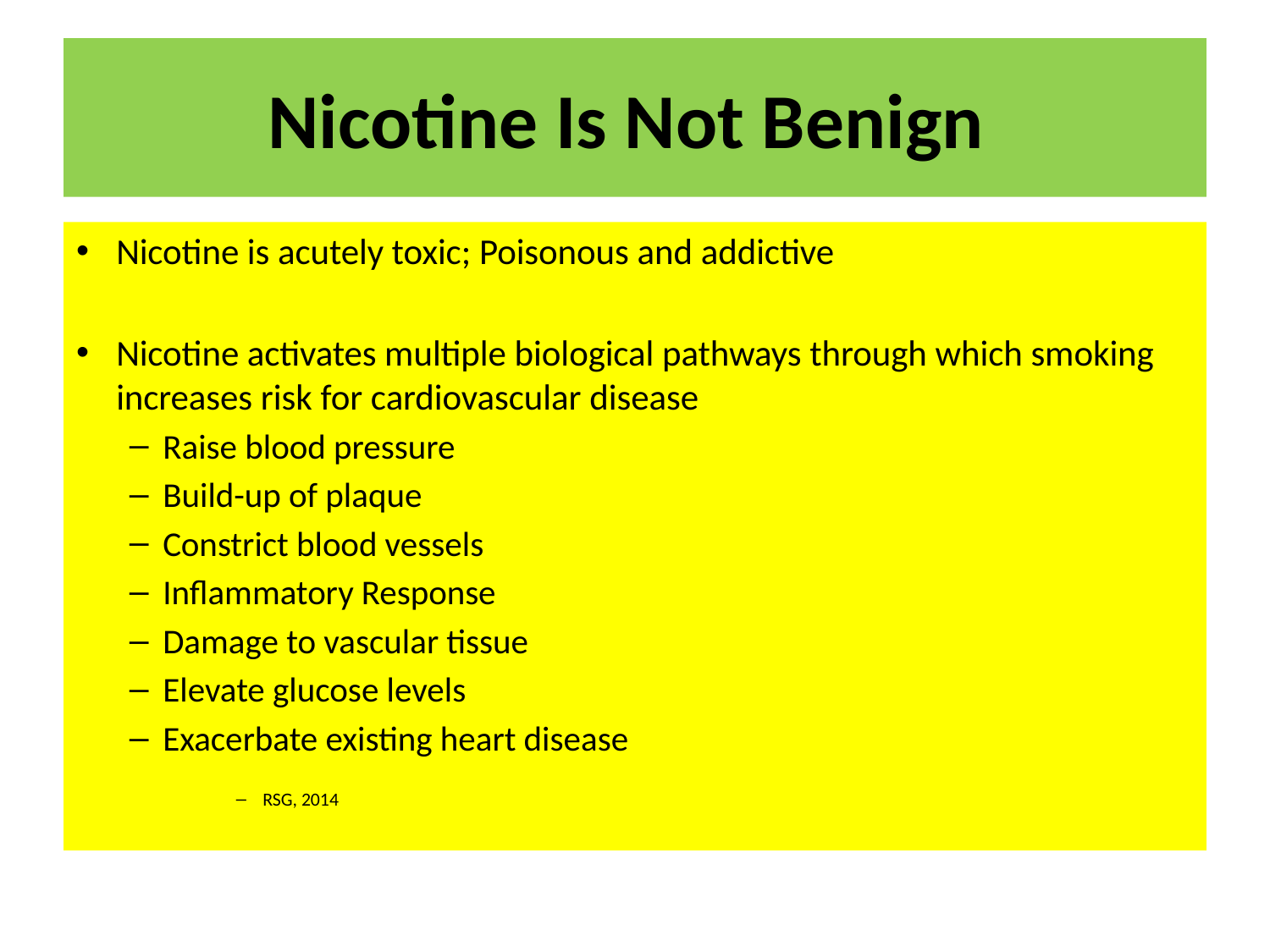

# Nicotine Is Not Benign
Nicotine is acutely toxic; Poisonous and addictive

Nicotine activates multiple biological pathways through which smoking increases risk for cardiovascular disease
Raise blood pressure
Build-up of plaque
Constrict blood vessels
Inflammatory Response
Damage to vascular tissue
Elevate glucose levels
Exacerbate existing heart disease

RSG, 2014